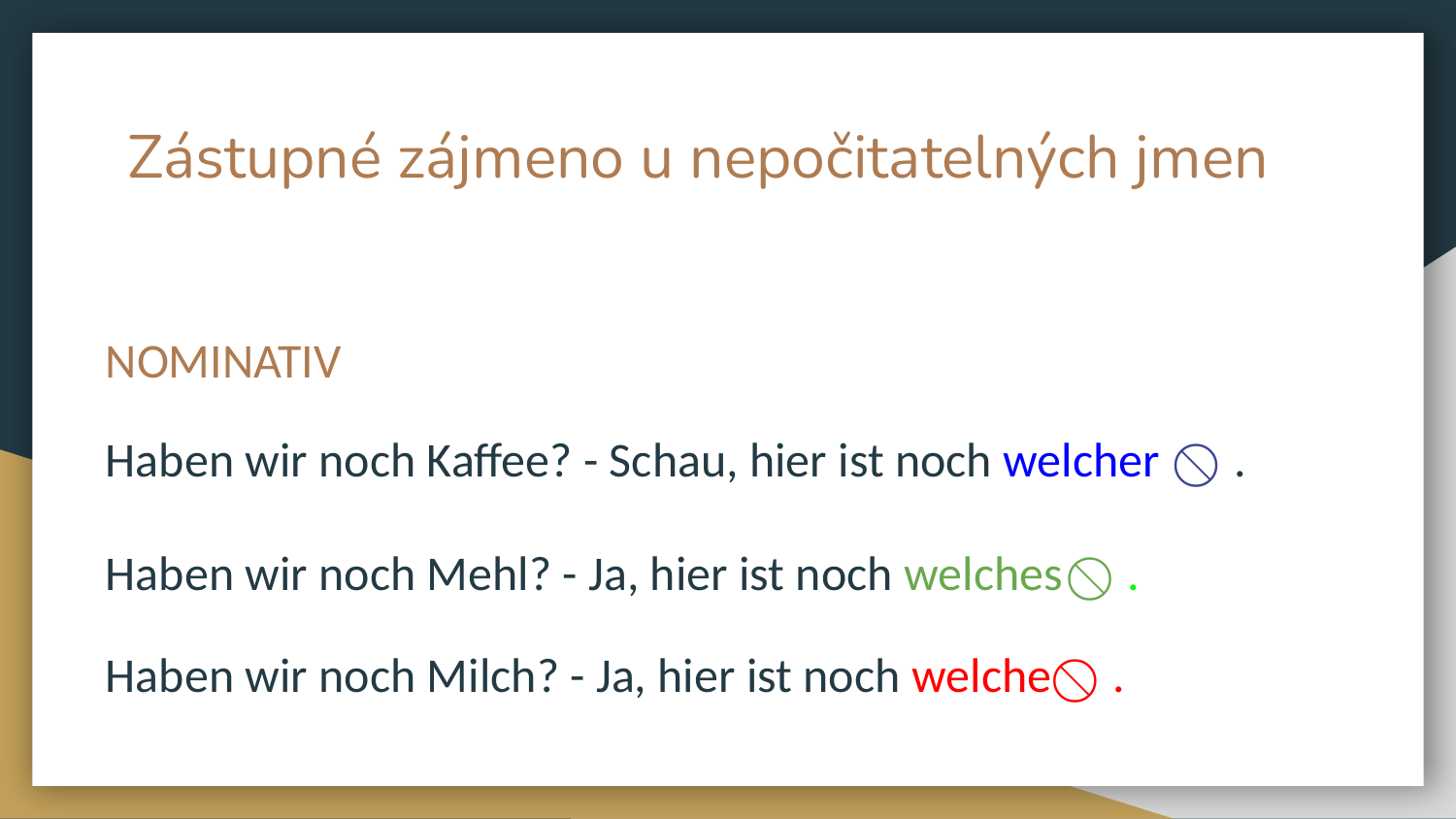

# Zástupné zájmeno u nepočitatelných jmen
							NOMINATIV
Haben wir noch Kaffee? - Schau, hier ist noch welcher    ⃠  .
Haben wir noch Mehl? - Ja, hier ist noch welches   ⃠  .
Haben wir noch Milch? - Ja, hier ist noch welche   ⃠  .